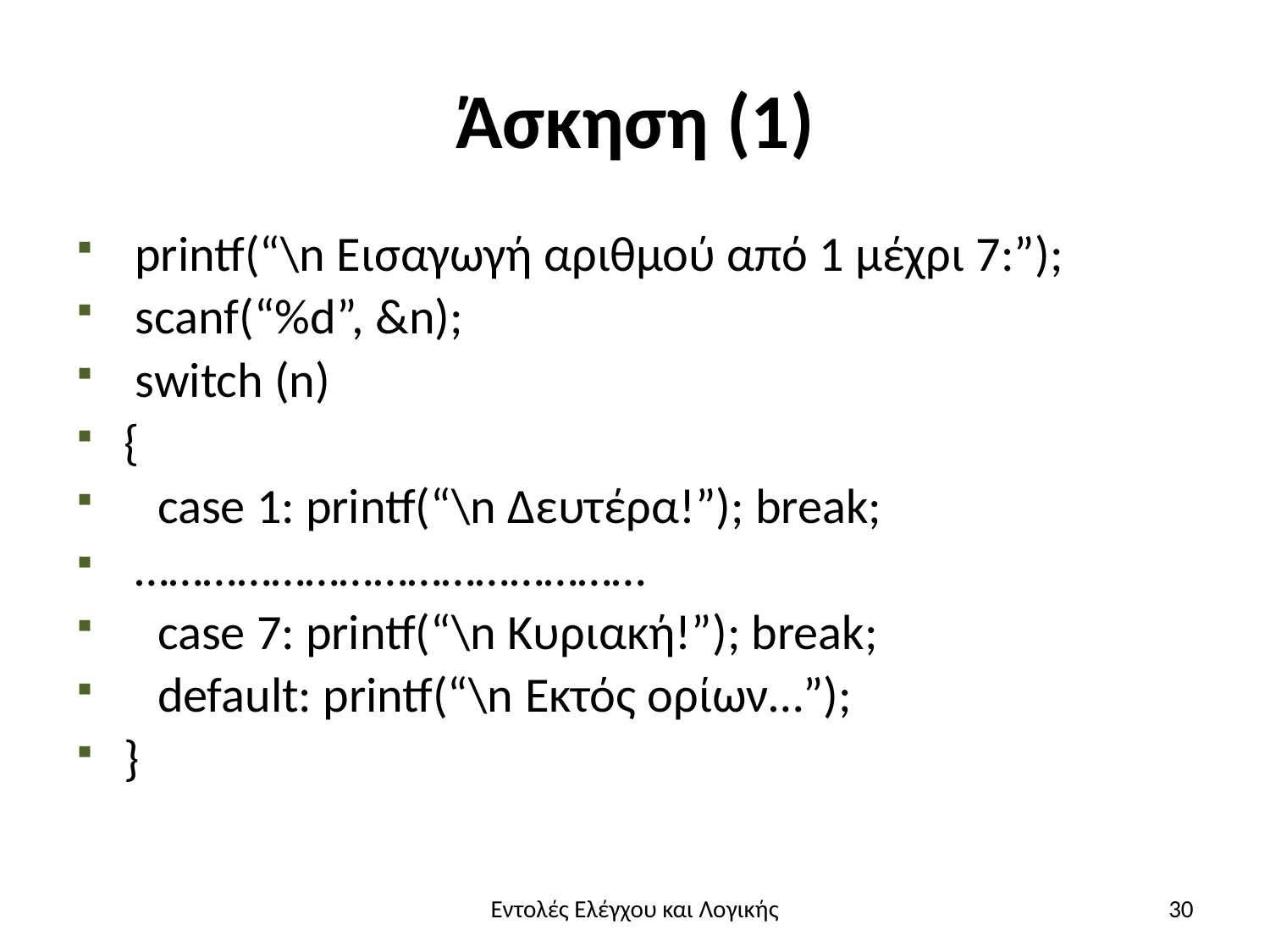

# Άσκηση (1)
 printf(“\n Εισαγωγή αριθμού από 1 μέχρι 7:”);
 scanf(“%d”, &n);
 switch (n)
{
   case 1: printf(“\n Δευτέρα!”); break;
 ………………………………………
   case 7: printf(“\n Κυριακή!”); break;
   default: printf(“\n Εκτός ορίων…”);
}

Εντολές Ελέγχου και Λογικής
30